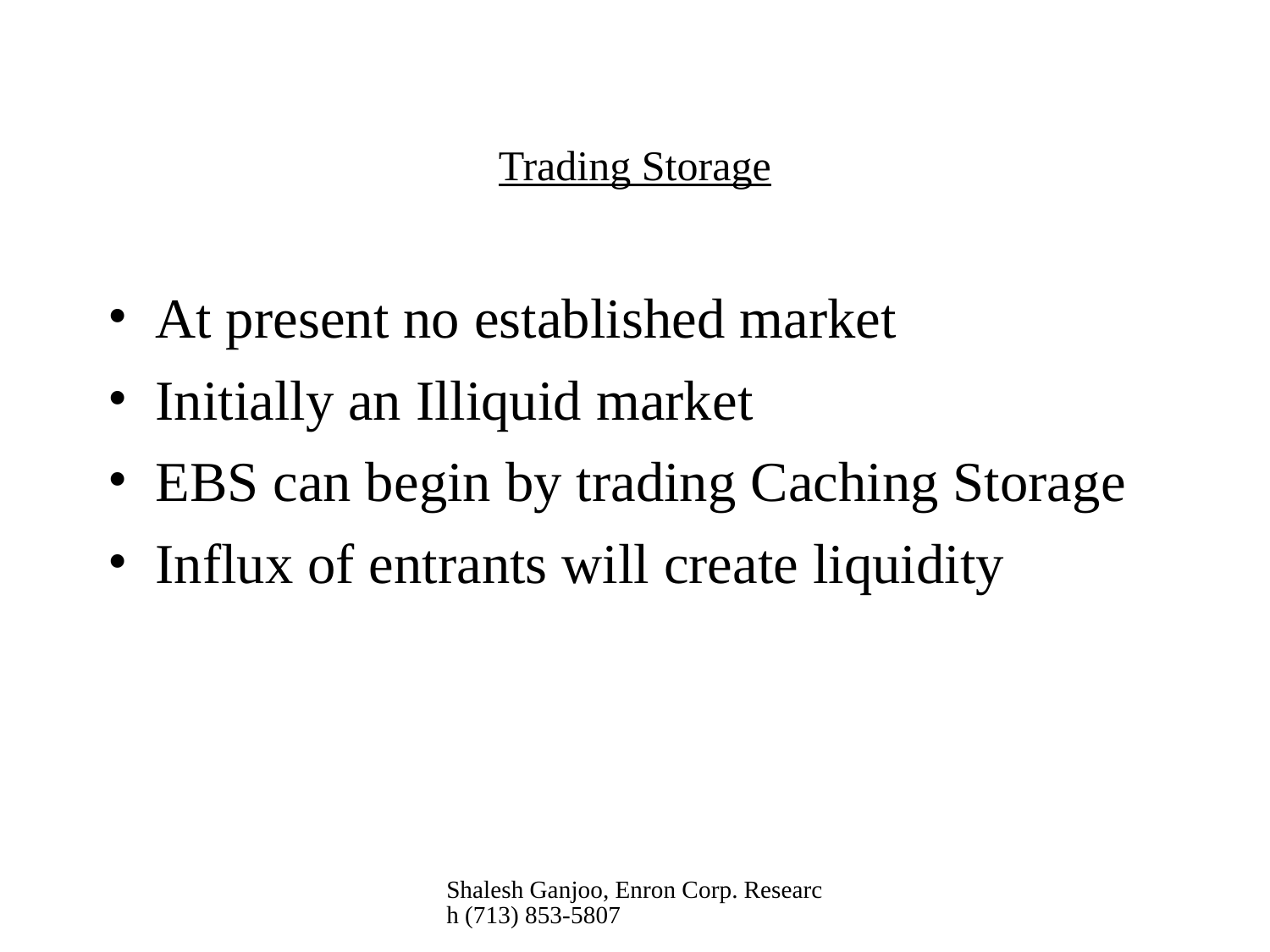

# Trading Storage
At present no established market
Initially an Illiquid market
EBS can begin by trading Caching Storage
Influx of entrants will create liquidity
Shalesh Ganjoo, Enron Corp. Research (713) 853-5807